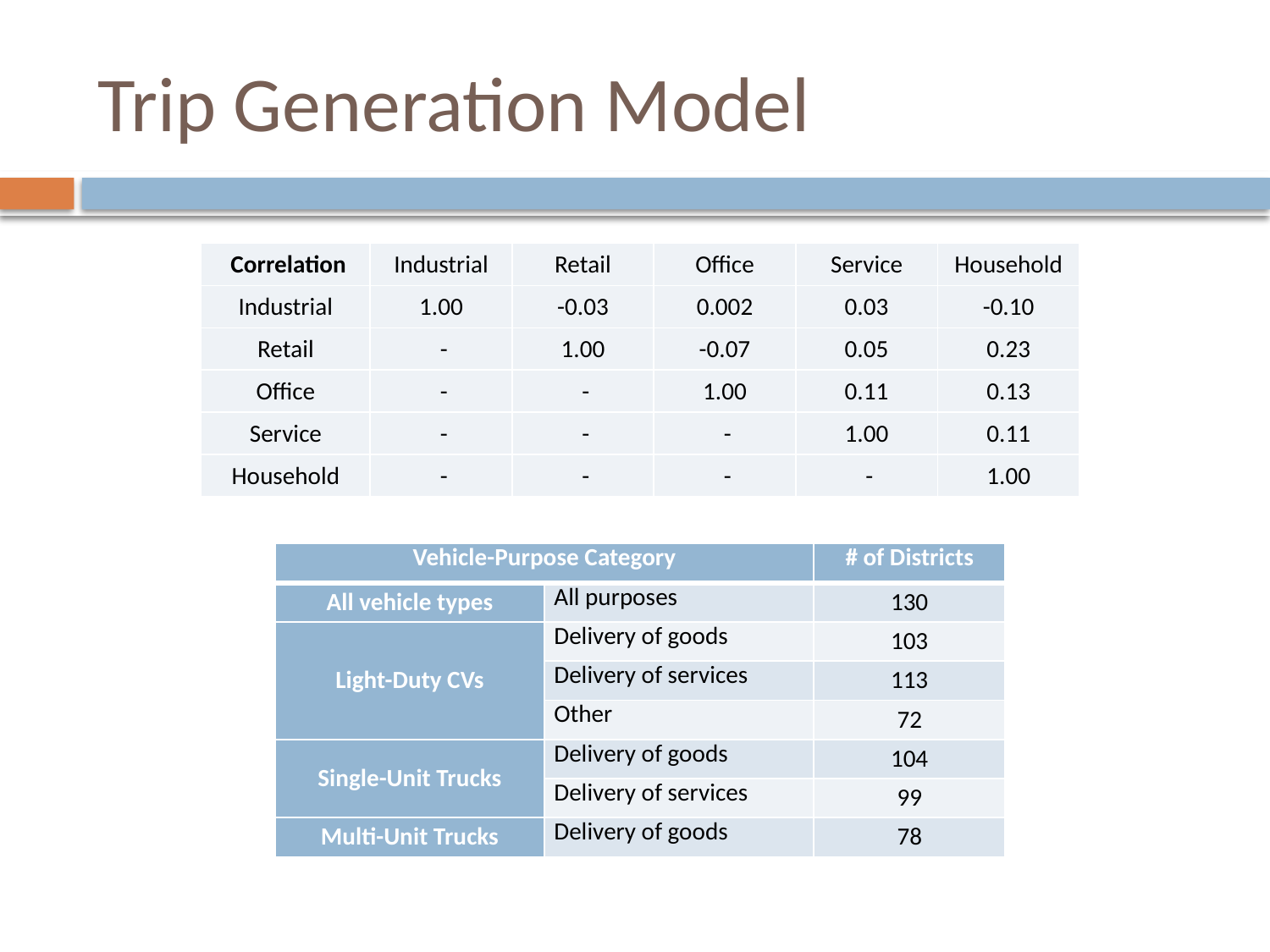

# Trip Generation Model

| Correlation | Industrial | Retail | Office | Service | Household |
| --- | --- | --- | --- | --- | --- |
| Industrial | 1.00 | -0.03 | 0.002 | 0.03 | -0.10 |
| Retail | - | 1.00 | -0.07 | 0.05 | 0.23 |
| Office | - | - | 1.00 | 0.11 | 0.13 |
| Service | - | - | - | 1.00 | 0.11 |
| Household | - | - | - | - | 1.00 |
| Vehicle-Purpose Category |  | # of Districts |
| --- | --- | --- |
| All vehicle types | All purposes | 130 |
| Light-Duty CVs | Delivery of goods | 103 |
|  | Delivery of services | 113 |
|  | Other | 72 |
| Single-Unit Trucks | Delivery of goods | 104 |
|  | Delivery of services | 99 |
| Multi-Unit Trucks | Delivery of goods | 78 |